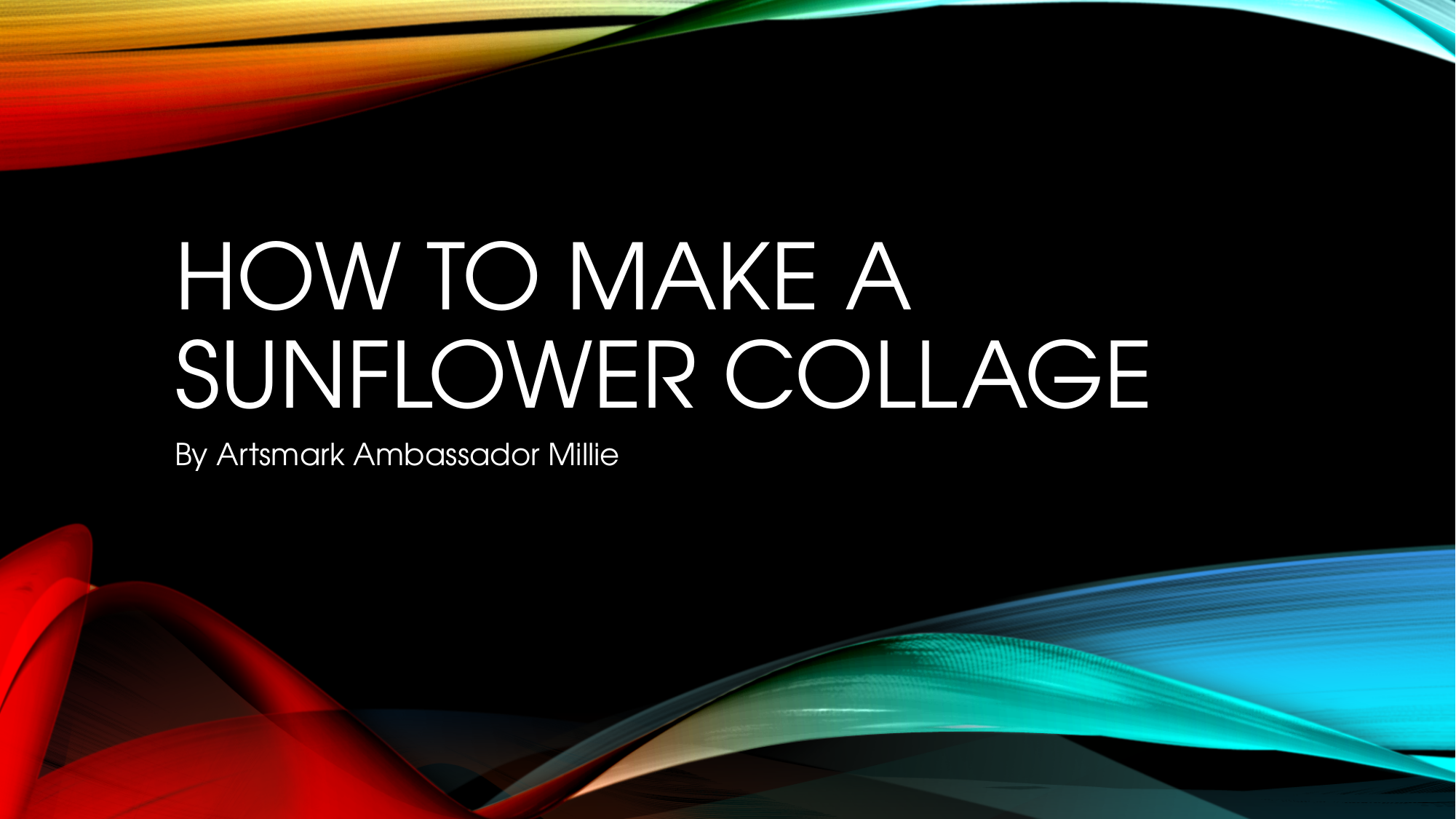

# How to make a sunflower collage
By Artsmark Ambassador Millie